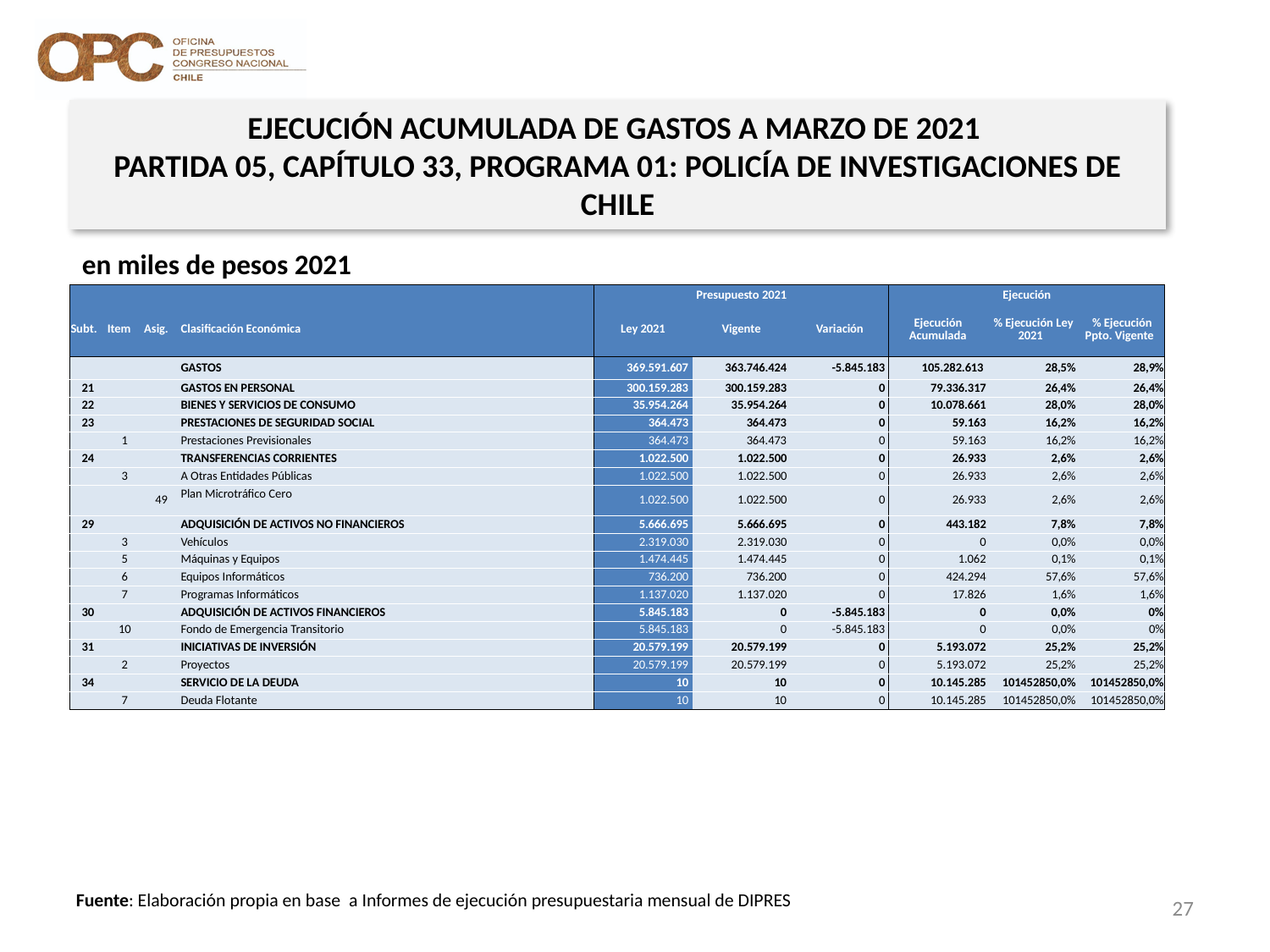

EJECUCIÓN ACUMULADA DE GASTOS A MARZO DE 2021
PARTIDA 05, CAPÍTULO 33, PROGRAMA 01: POLICÍA DE INVESTIGACIONES DE CHILE
en miles de pesos 2021
|  |  |  |  | Presupuesto 2021 |  |  | Ejecución |  |  |
| --- | --- | --- | --- | --- | --- | --- | --- | --- | --- |
| Subt. | Item | Asig. | Clasificación Económica | Ley 2021 | Vigente | Variación | Ejecución Acumulada | % Ejecución Ley 2021 | % Ejecución Ppto. Vigente |
|  |  |  | GASTOS | 369.591.607 | 363.746.424 | -5.845.183 | 105.282.613 | 28,5% | 28,9% |
| 21 |  |  | GASTOS EN PERSONAL | 300.159.283 | 300.159.283 | 0 | 79.336.317 | 26,4% | 26,4% |
| 22 |  |  | BIENES Y SERVICIOS DE CONSUMO | 35.954.264 | 35.954.264 | 0 | 10.078.661 | 28,0% | 28,0% |
| 23 |  |  | PRESTACIONES DE SEGURIDAD SOCIAL | 364.473 | 364.473 | 0 | 59.163 | 16,2% | 16,2% |
|  | 1 |  | Prestaciones Previsionales | 364.473 | 364.473 | 0 | 59.163 | 16,2% | 16,2% |
| 24 |  |  | TRANSFERENCIAS CORRIENTES | 1.022.500 | 1.022.500 | 0 | 26.933 | 2,6% | 2,6% |
|  | 3 |  | A Otras Entidades Públicas | 1.022.500 | 1.022.500 | 0 | 26.933 | 2,6% | 2,6% |
|  |  | 49 | Plan Microtráfico Cero | 1.022.500 | 1.022.500 | 0 | 26.933 | 2,6% | 2,6% |
| 29 |  |  | ADQUISICIÓN DE ACTIVOS NO FINANCIEROS | 5.666.695 | 5.666.695 | 0 | 443.182 | 7,8% | 7,8% |
|  | 3 |  | Vehículos | 2.319.030 | 2.319.030 | 0 | 0 | 0,0% | 0,0% |
|  | 5 |  | Máquinas y Equipos | 1.474.445 | 1.474.445 | 0 | 1.062 | 0,1% | 0,1% |
|  | 6 |  | Equipos Informáticos | 736.200 | 736.200 | 0 | 424.294 | 57,6% | 57,6% |
|  | 7 |  | Programas Informáticos | 1.137.020 | 1.137.020 | 0 | 17.826 | 1,6% | 1,6% |
| 30 |  |  | ADQUISICIÓN DE ACTIVOS FINANCIEROS | 5.845.183 | 0 | -5.845.183 | 0 | 0,0% | 0% |
|  | 10 |  | Fondo de Emergencia Transitorio | 5.845.183 | 0 | -5.845.183 | 0 | 0,0% | 0% |
| 31 |  |  | INICIATIVAS DE INVERSIÓN | 20.579.199 | 20.579.199 | 0 | 5.193.072 | 25,2% | 25,2% |
|  | 2 |  | Proyectos | 20.579.199 | 20.579.199 | 0 | 5.193.072 | 25,2% | 25,2% |
| 34 |  |  | SERVICIO DE LA DEUDA | 10 | 10 | 0 | 10.145.285 | 101452850,0% | 101452850,0% |
|  | 7 |  | Deuda Flotante | 10 | 10 | 0 | 10.145.285 | 101452850,0% | 101452850,0% |
27